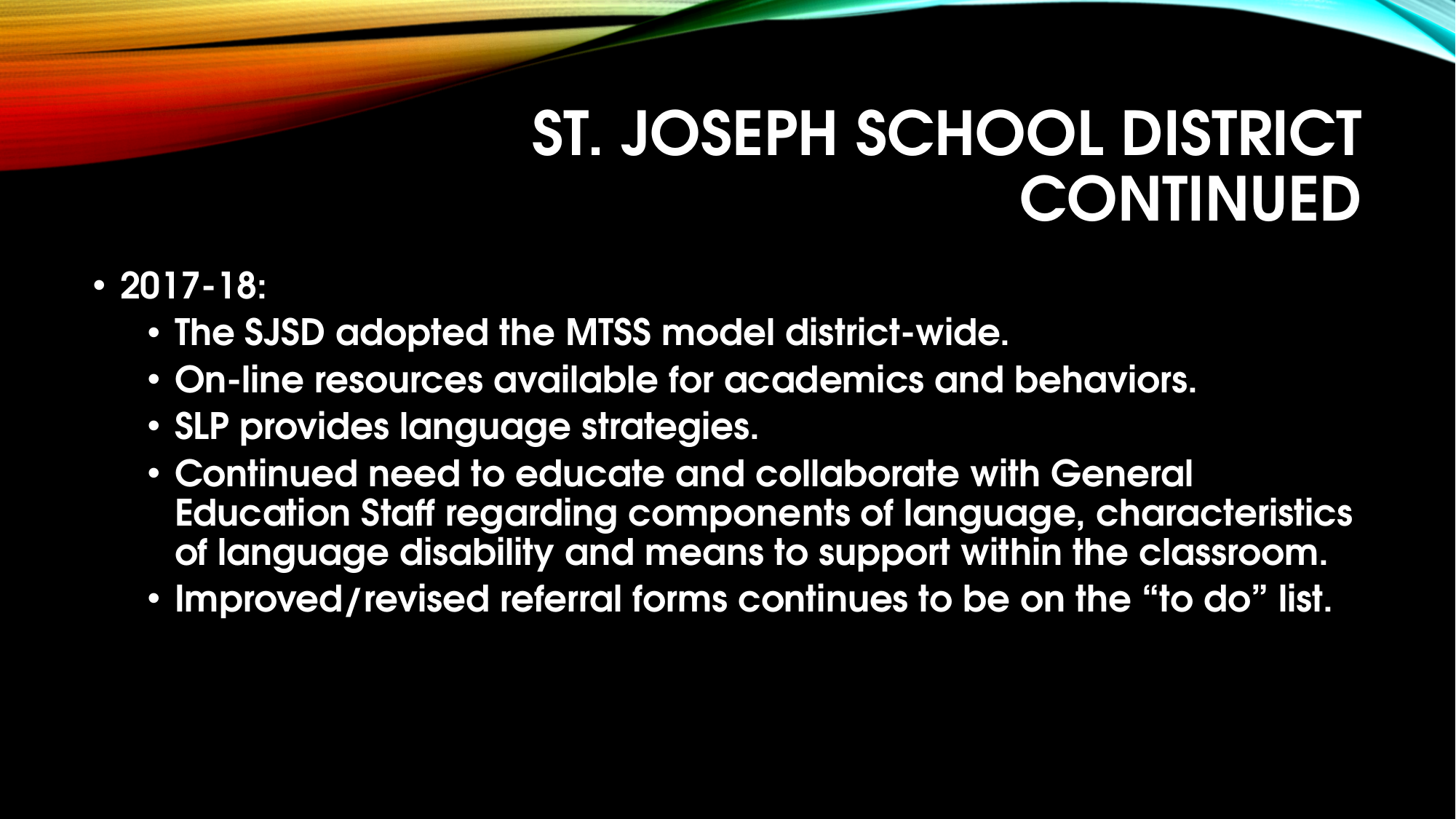

# St. joseph school district continued
2017-18:
The SJSD adopted the MTSS model district-wide.
On-line resources available for academics and behaviors.
SLP provides language strategies.
Continued need to educate and collaborate with General Education Staff regarding components of language, characteristics of language disability and means to support within the classroom.
Improved/revised referral forms continues to be on the “to do” list.